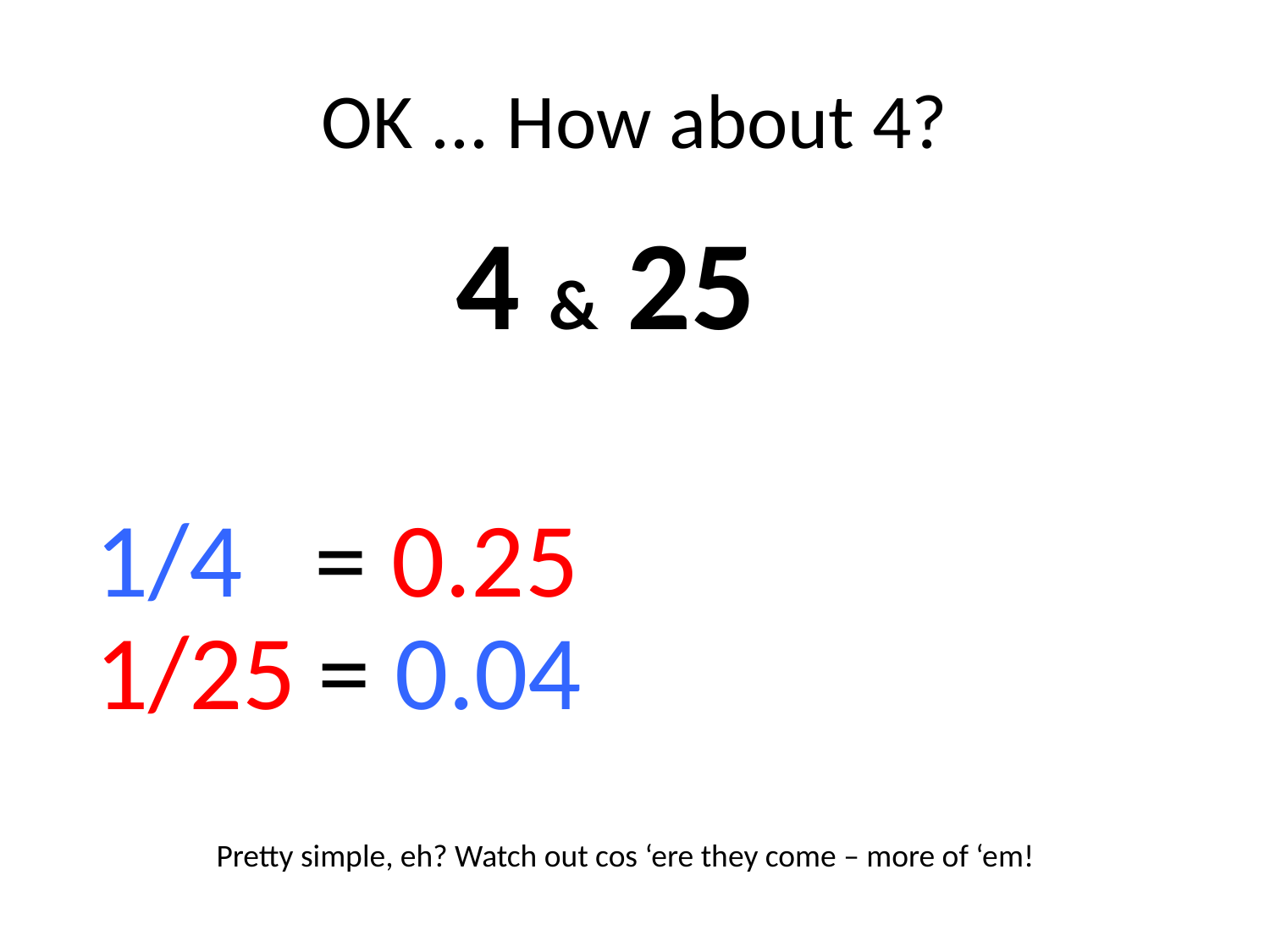

# OK ... How about 4?
4 & 25
1/4   = 0.25
1/25 = 0.04
Pretty simple, eh? Watch out cos ‘ere they come – more of ‘em!